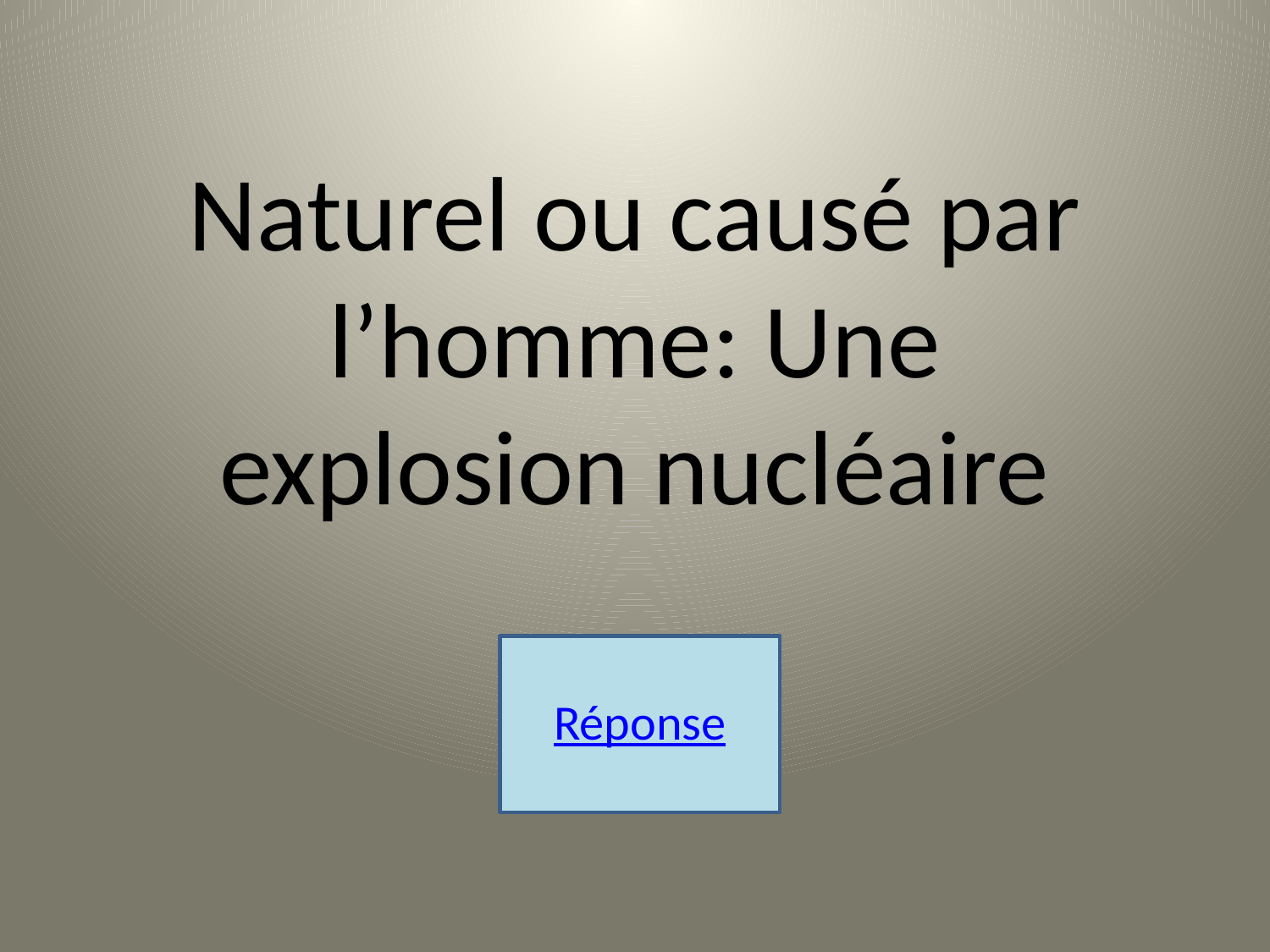

Naturel ou causé par l’homme: Une explosion nucléaire

Réponse